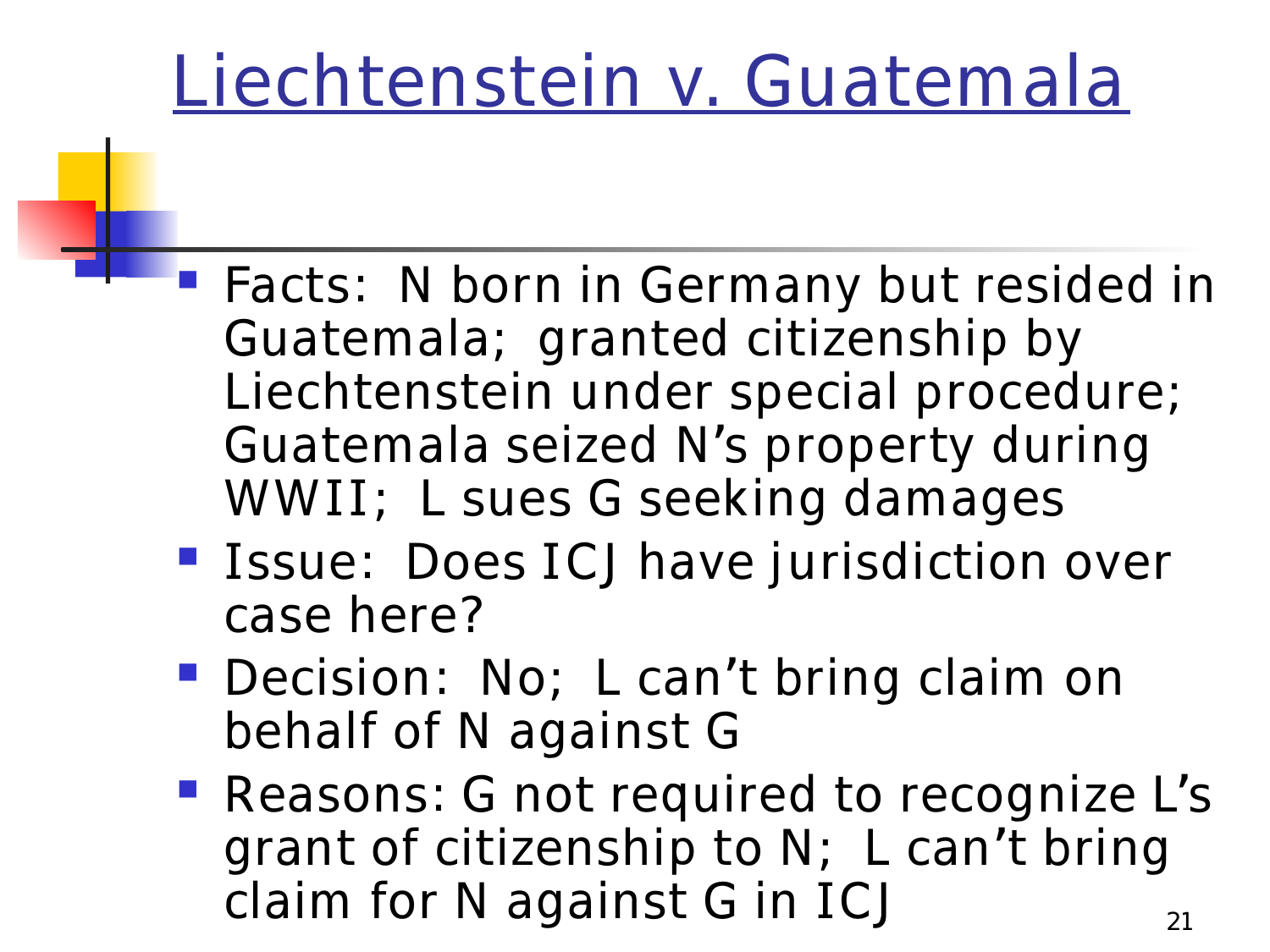

# Liechtenstein v. Guatemala
Facts:  N born in Germany but resided in Guatemala;  granted citizenship by Liechtenstein under special procedure;  Guatemala seized N’s property during WWII;  L sues G seeking damages
Issue:  Does ICJ have jurisdiction over case here?
Decision:  No;  L can’t bring claim on behalf of N against G
Reasons: G not required to recognize L’s grant of citizenship to N;  L can’t bring claim for N against G in ICJ
21